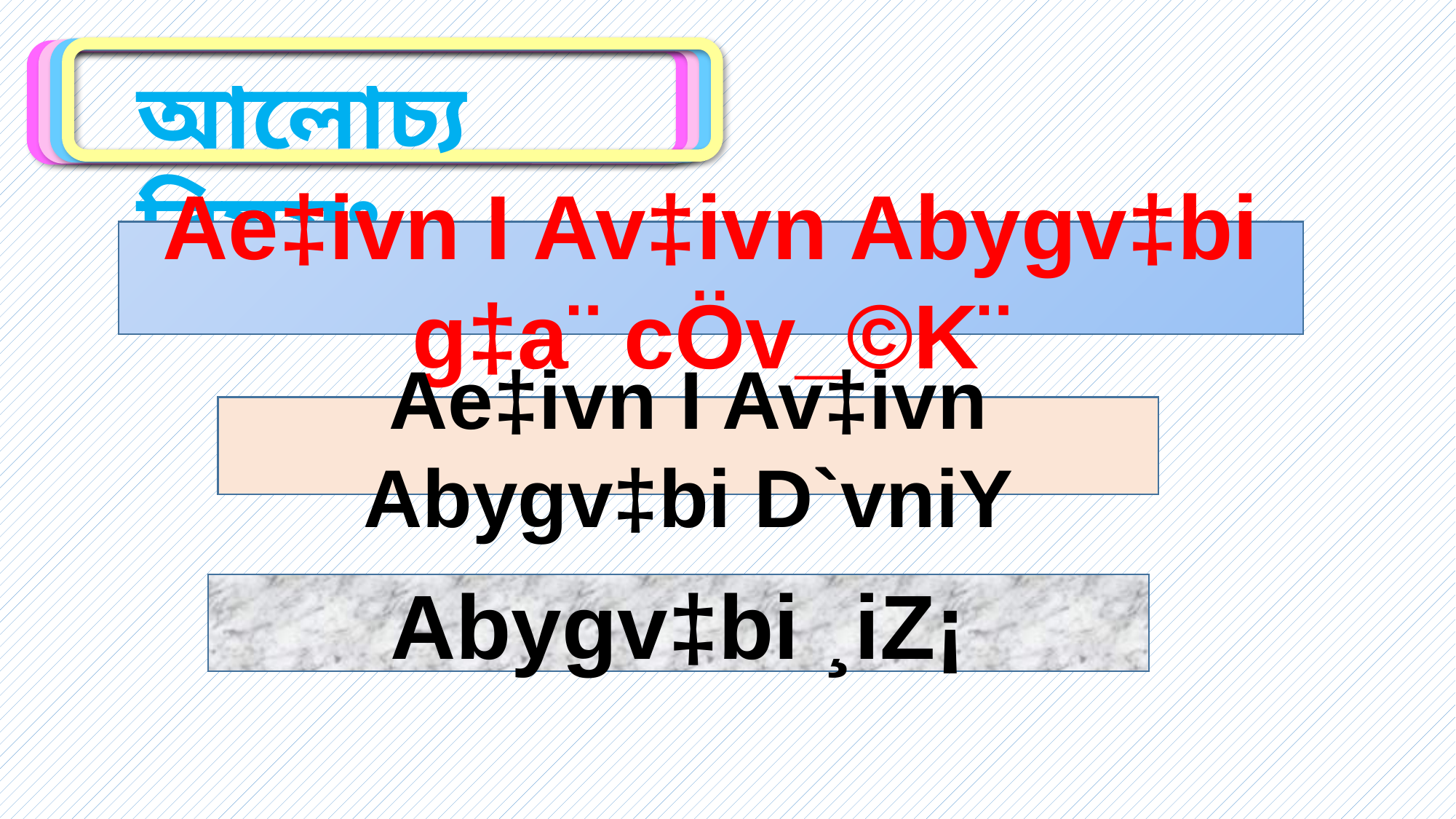

আলোচ্য বিষয়ঃ
Ae‡ivn I Av‡ivn Abygv‡bi g‡a¨ cÖv_©K¨
Ae‡ivn I Av‡ivn Abygv‡bi D`vniY
Abygv‡bi ¸iZ¡